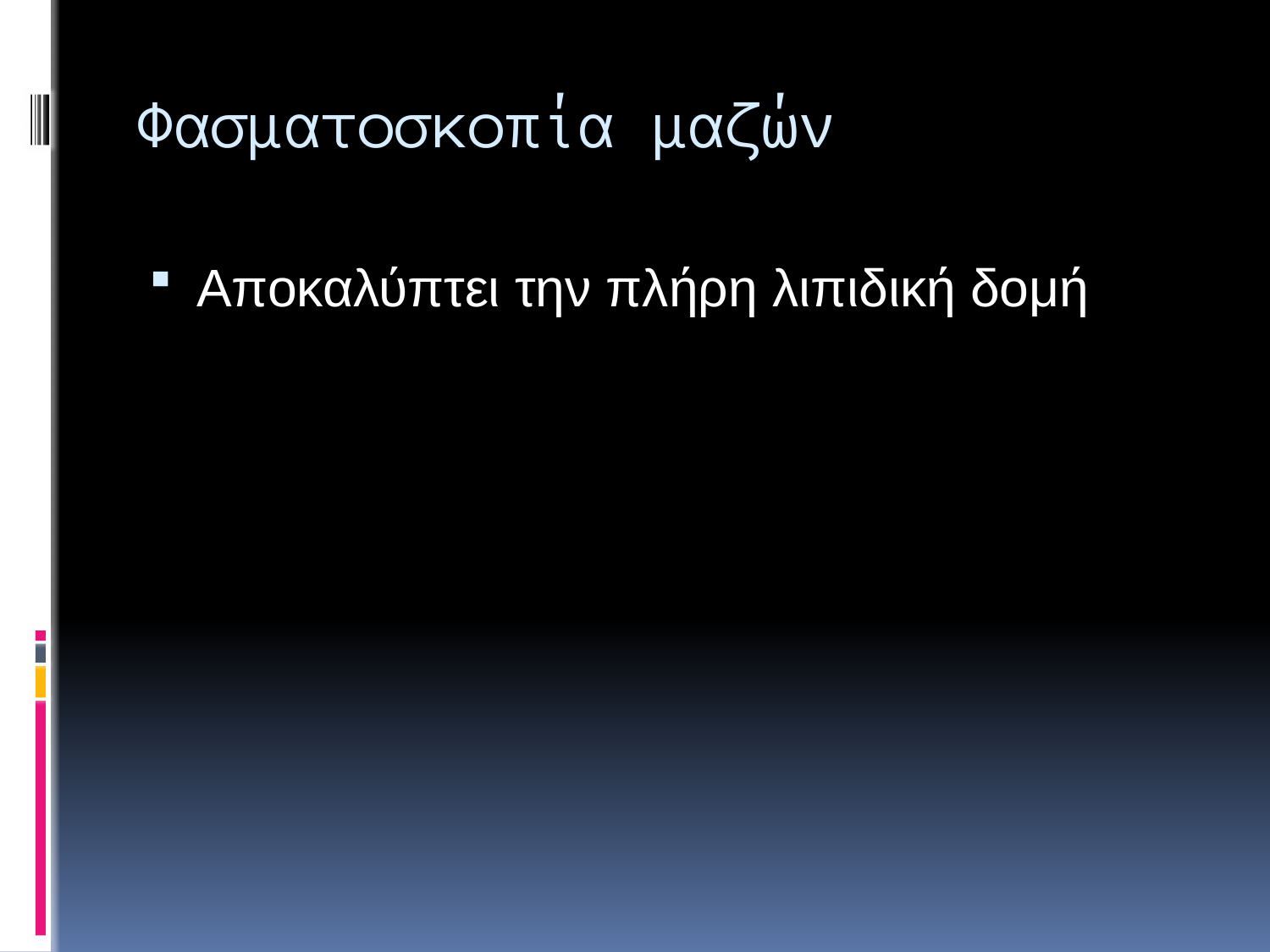

# Φασματοσκοπία μαζών
Αποκαλύπτει την πλήρη λιπιδική δομή